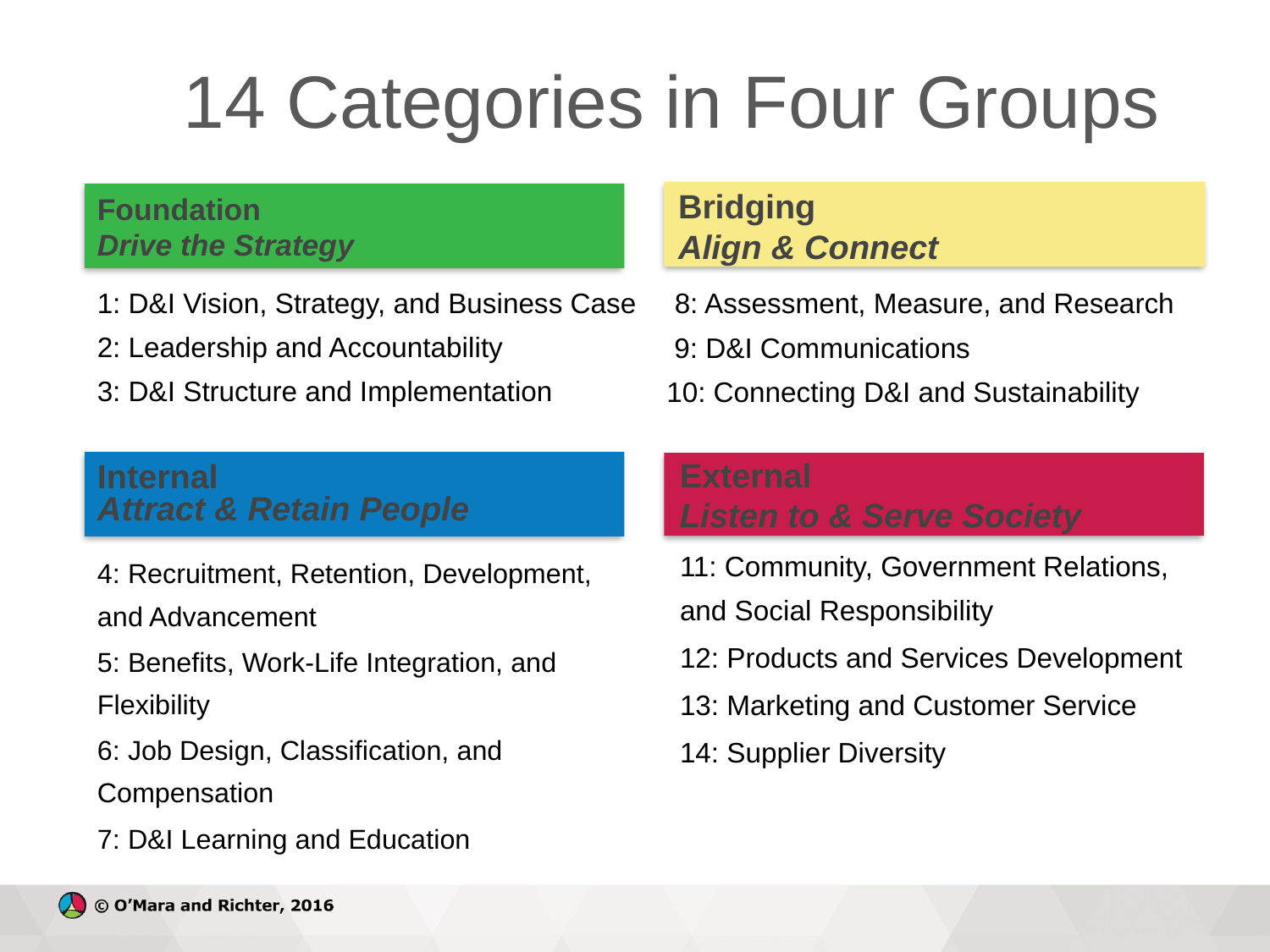

# 14 Categories in Four Groups

Bridging
Align & Connect

Foundation
Drive the Strategy
 8: Assessment, Measure, and Research
 9: D&I Communications
10: Connecting D&I and Sustainability

1: D&I Vision, Strategy, and Business Case
2: Leadership and Accountability
3: D&I Structure and Implementation

External
Listen to & Serve Society
Internal
Attract & Retain People
11: Community, Government Relations, and Social Responsibility
12: Products and Services Development
13: Marketing and Customer Service
14: Supplier Diversity

4: Recruitment, Retention, Development, and Advancement
5: Benefits, Work-Life Integration, and Flexibility
6: Job Design, Classification, and Compensation
7: D&I Learning and Education